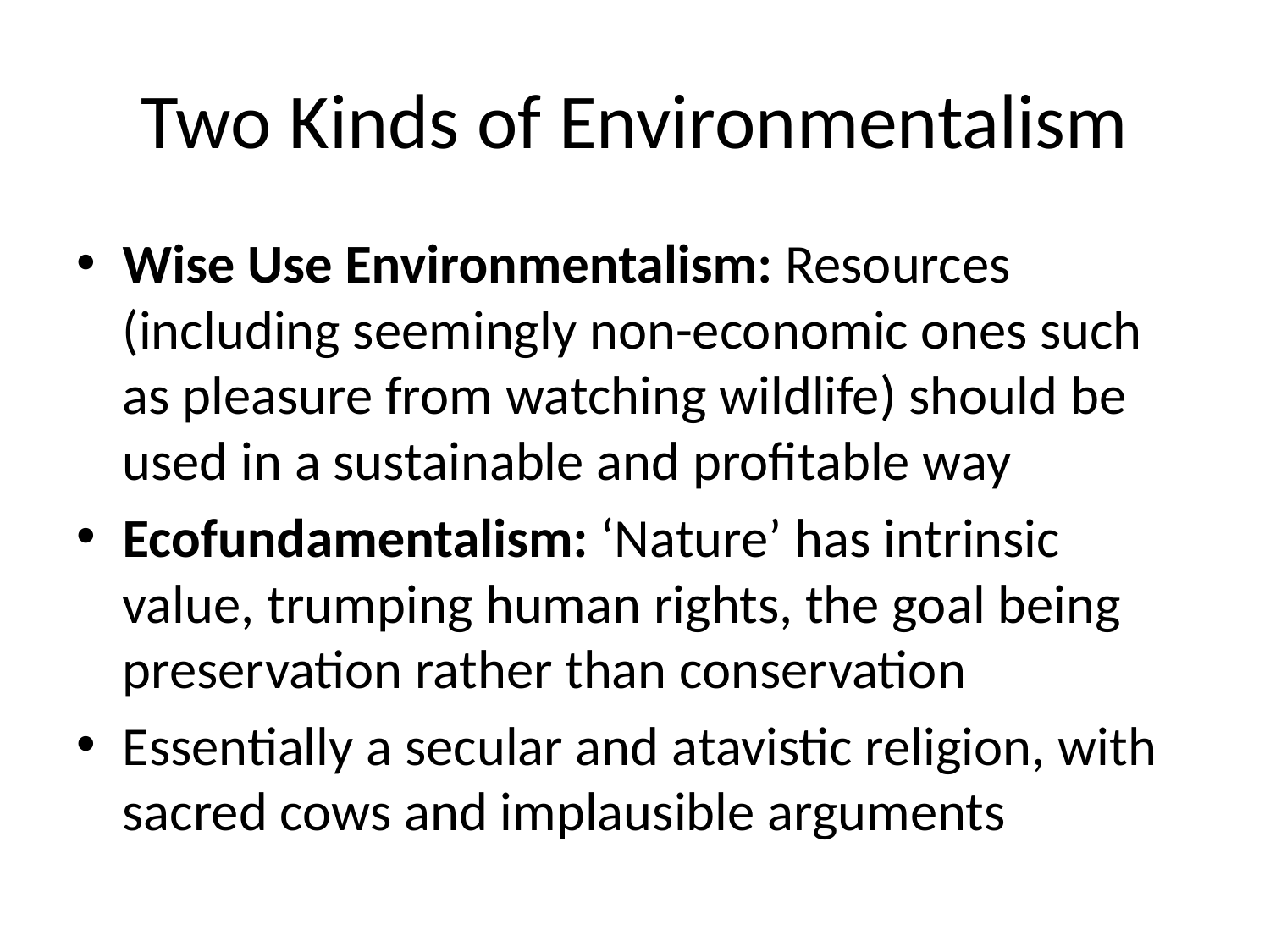

# Two Kinds of Environmentalism
Wise Use Environmentalism: Resources (including seemingly non-economic ones such as pleasure from watching wildlife) should be used in a sustainable and profitable way
Ecofundamentalism: ‘Nature’ has intrinsic value, trumping human rights, the goal being preservation rather than conservation
Essentially a secular and atavistic religion, with sacred cows and implausible arguments